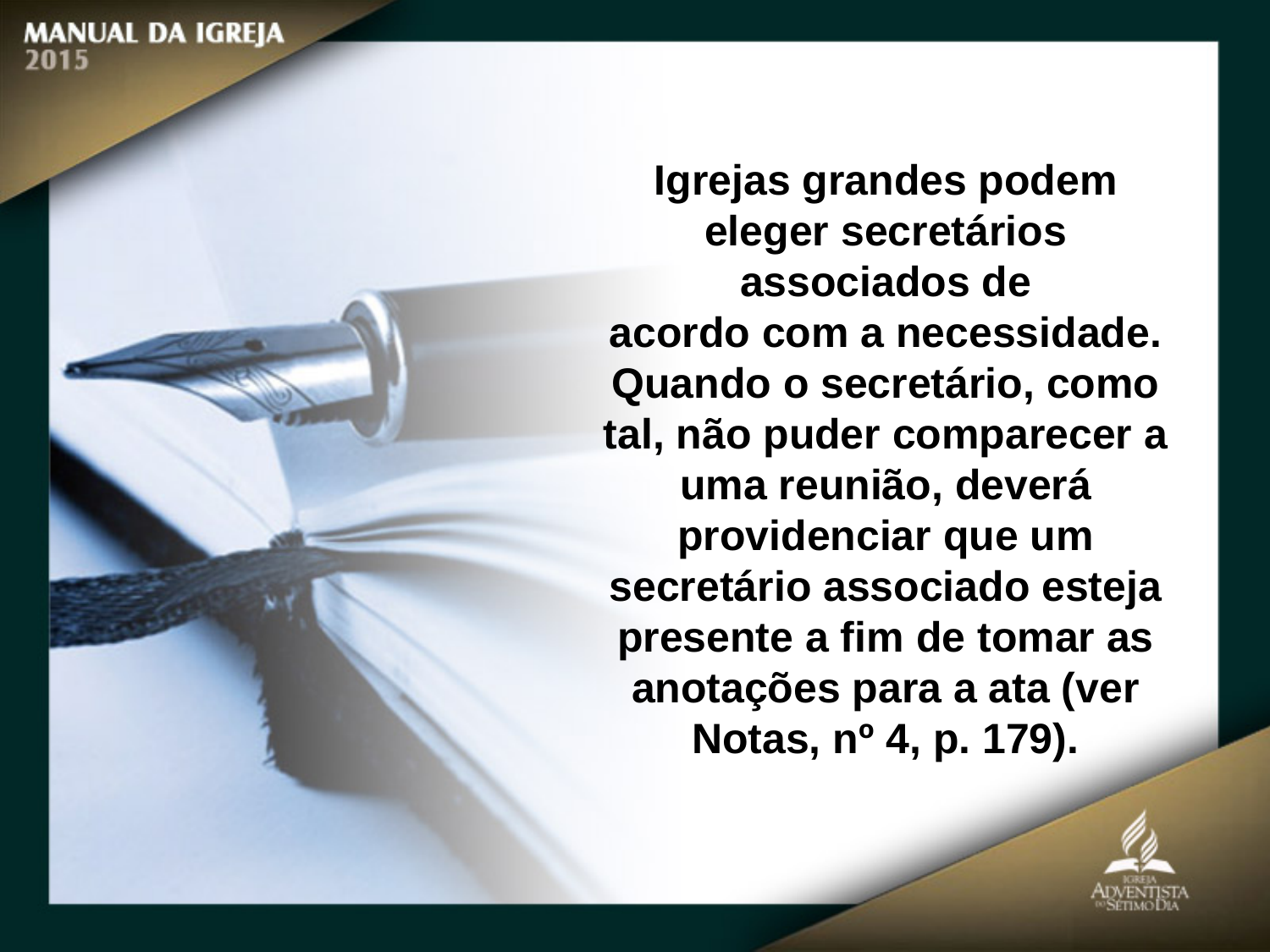

Igrejas grandes podem eleger secretários associados de
acordo com a necessidade. Quando o secretário, como tal, não puder comparecer a uma reunião, deverá providenciar que um secretário associado esteja presente a fim de tomar as anotações para a ata (ver Notas, nº 4, p. 179).